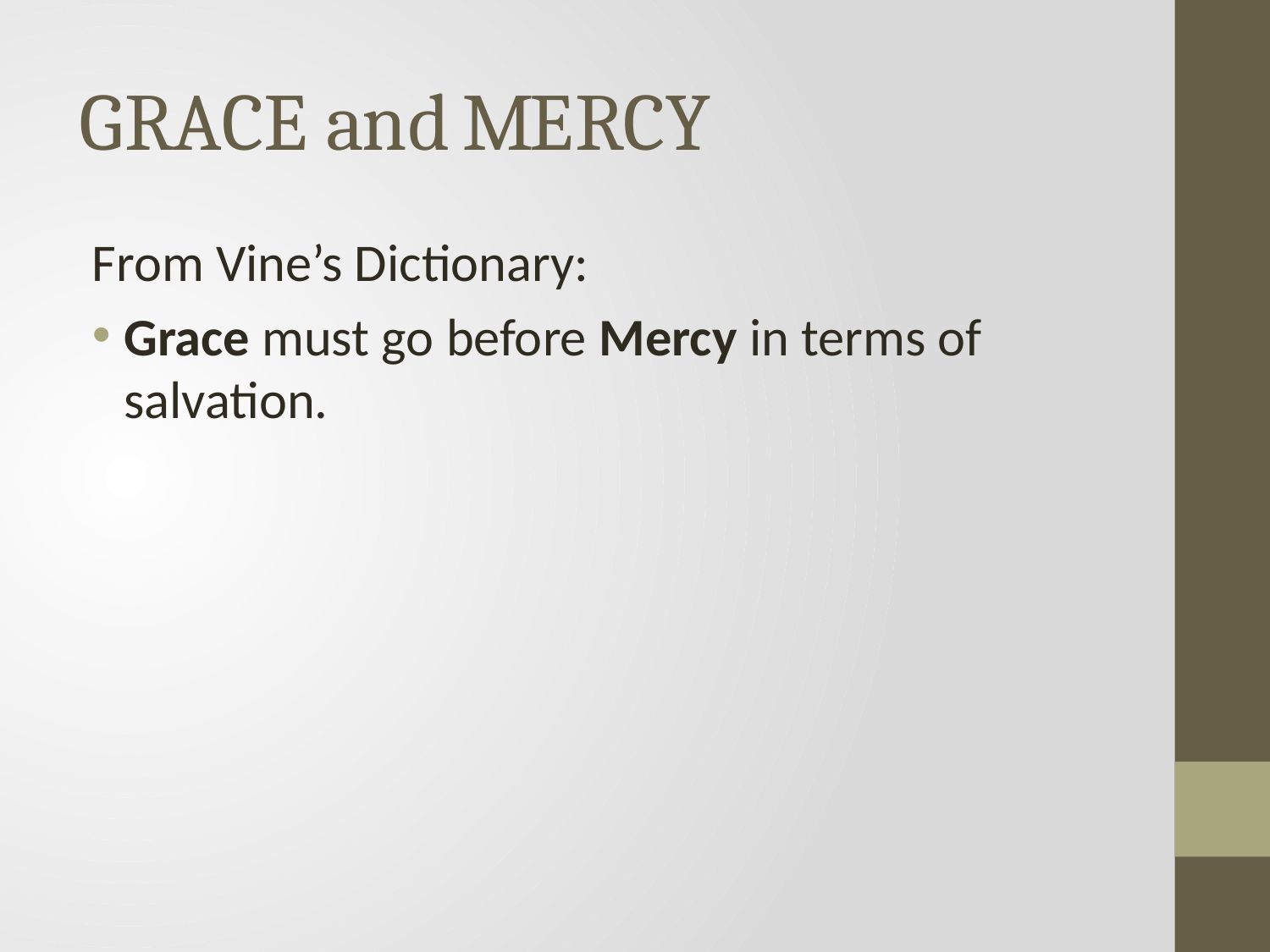

# GRACE and MERCY
From Vine’s Dictionary:
Grace must go before Mercy in terms of salvation.